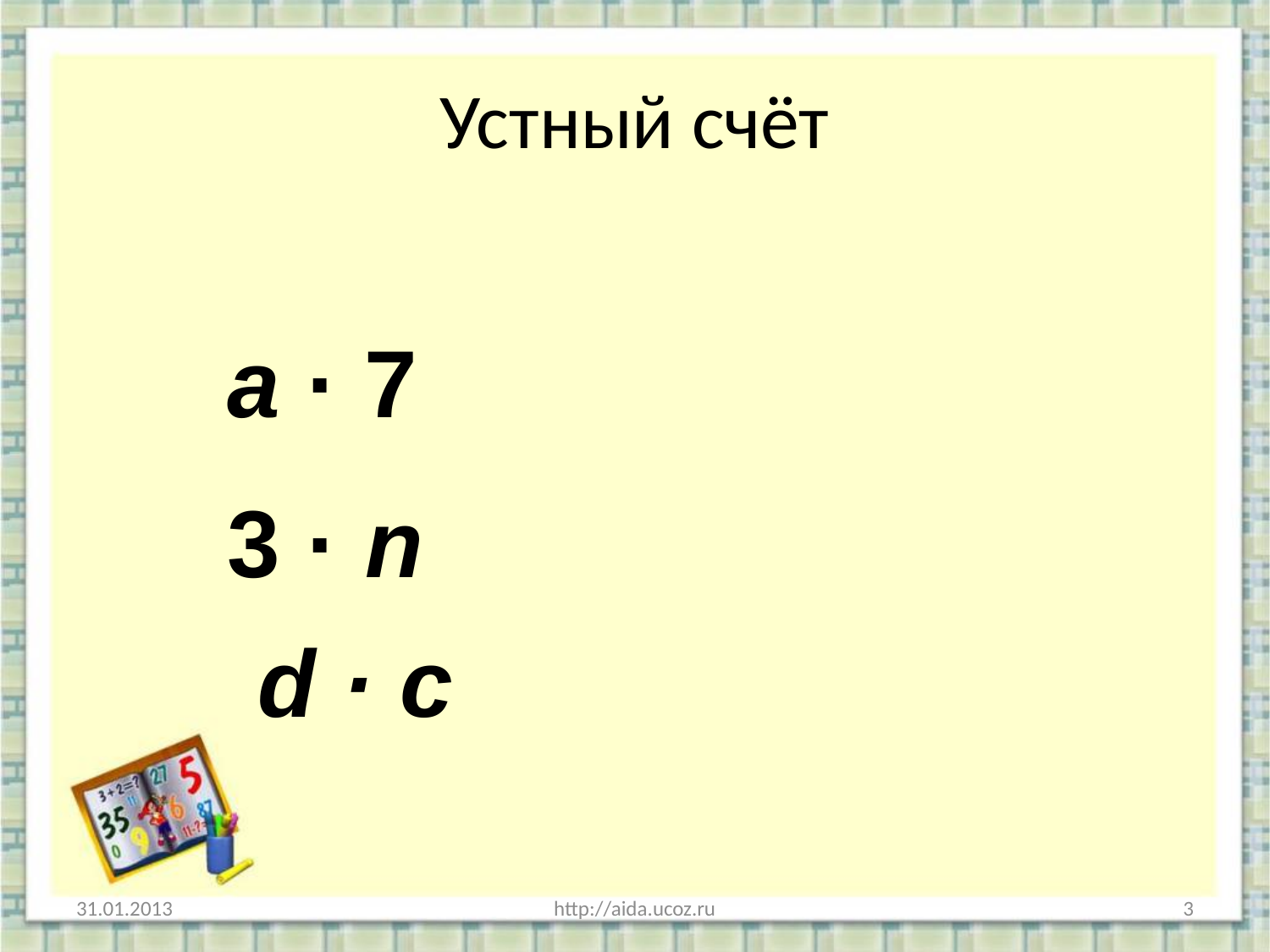

# Устный счёт

a · 7
3 · n
d · c
31.01.2013
http://aida.ucoz.ru
3